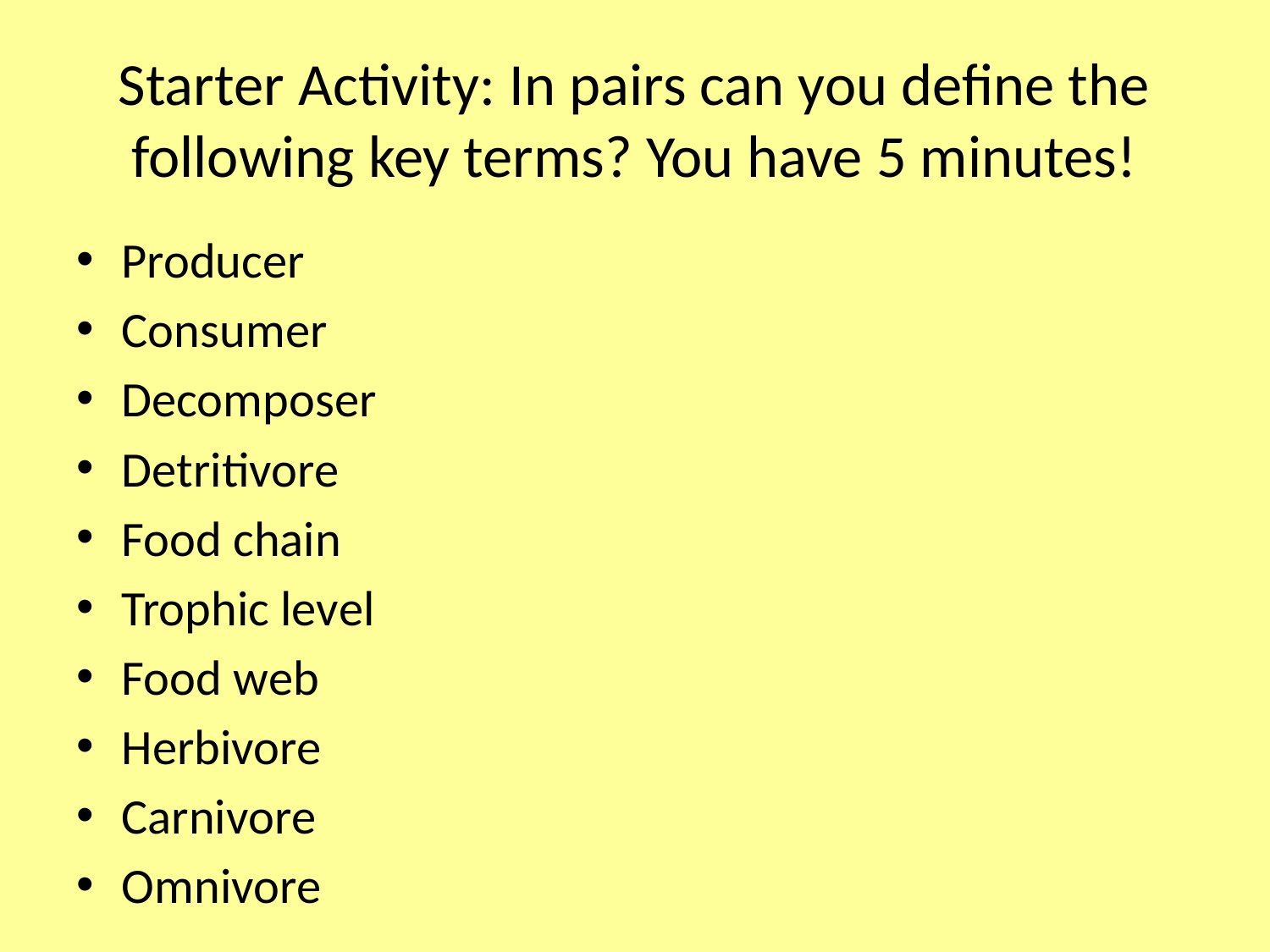

# Starter Activity: In pairs can you define the following key terms? You have 5 minutes!
Producer
Consumer
Decomposer
Detritivore
Food chain
Trophic level
Food web
Herbivore
Carnivore
Omnivore